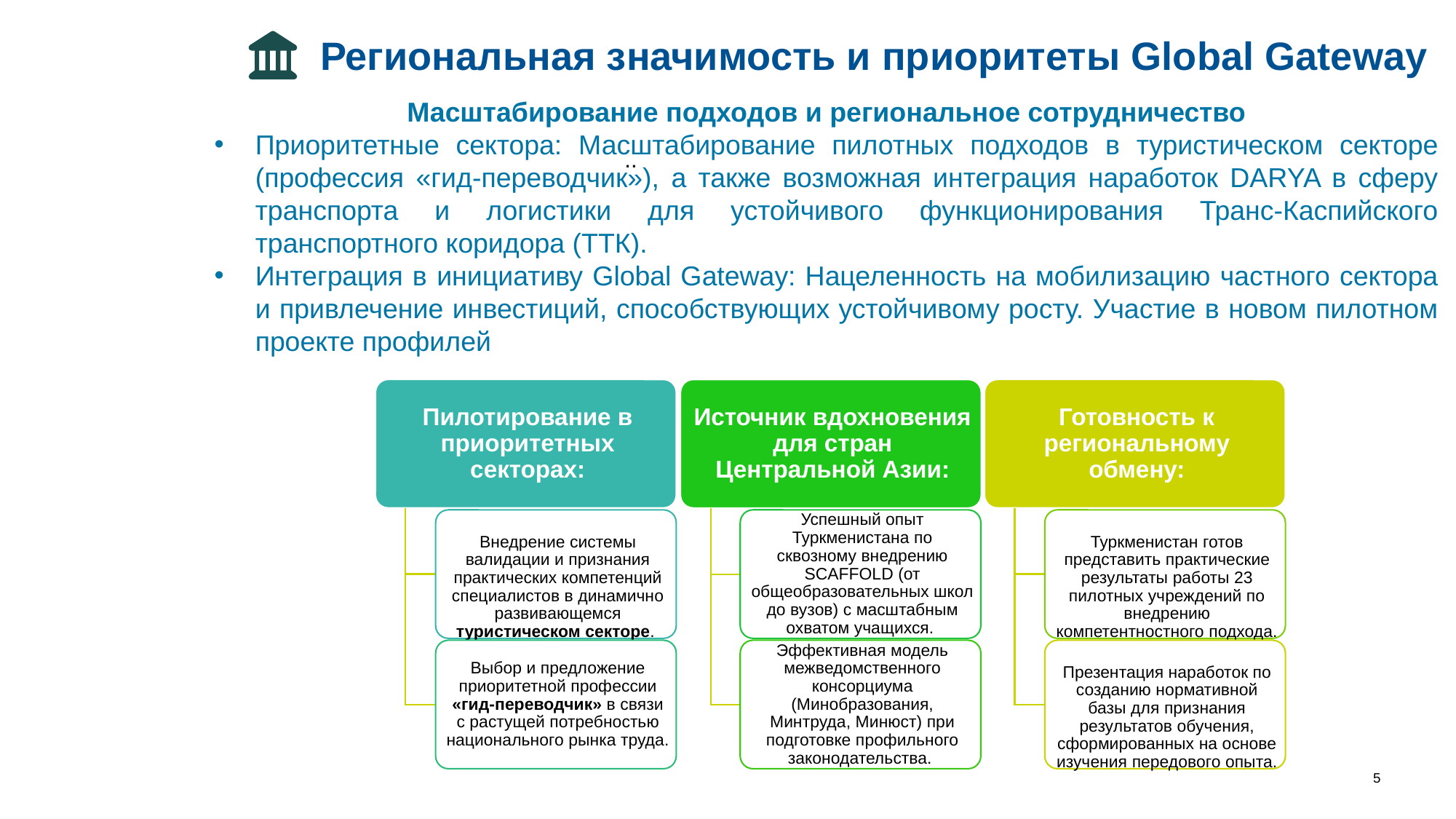

Региональная значимость и приоритеты Global Gateway
Масштабирование подходов и региональное сотрудничество
Приоритетные сектора: Масштабирование пилотных подходов в туристическом секторе (профессия «гид-переводчик»), а также возможная интеграция наработок DARYA в сферу транспорта и логистики для устойчивого функционирования Транс-Каспийского транспортного коридора (ТТК).
Интеграция в инициативу Global Gateway: Нацеленность на мобилизацию частного сектора и привлечение инвестиций, способствующих устойчивому росту. Участие в новом пилотном проекте профилей
..
Пилотирование в приоритетных секторах:

Внедрение системы валидации и признания практических компетенций специалистов в динамично развивающемся туристическом секторе.
Выбор и предложение приоритетной профессии «гид-переводчик» в связи с растущей потребностью национального рынка труда.
Источник вдохновения для стран Центральной Азии:
Успешный опыт Туркменистана по сквозному внедрению SCAFFOLD (от общеобразовательных школ до вузов) с масштабным охватом учащихся.
Эффективная модель межведомственного консорциума (Минобразования, Минтруда, Минюст) при подготовке профильного законодательства.
Готовность к региональному обмену:

Туркменистан готов представить практические результаты работы 23 пилотных учреждений по внедрению компетентностного подхода.

Презентация наработок по созданию нормативной базы для признания результатов обучения, сформированных на основе изучения передового опыта.

5